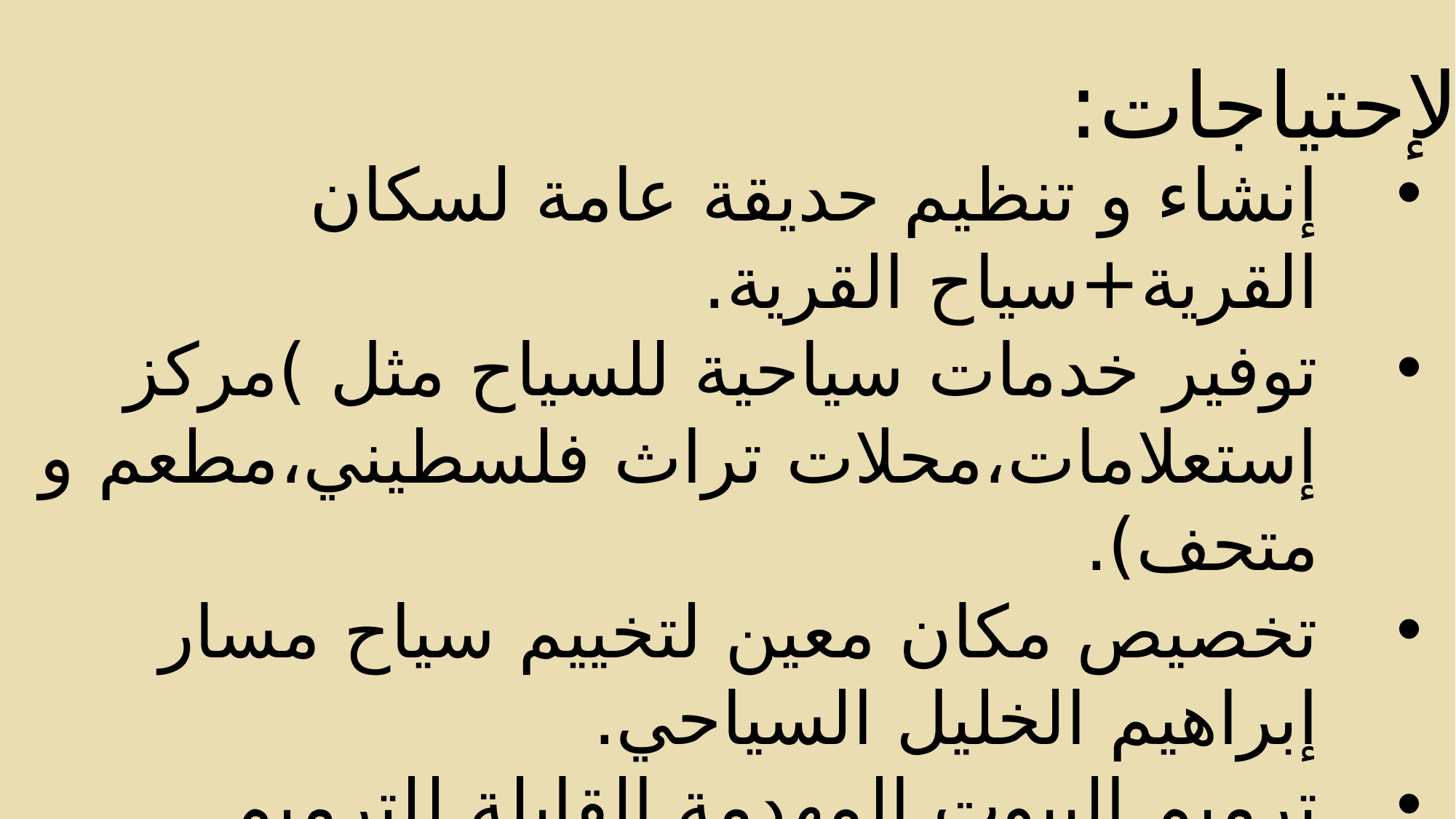

الإحتياجات:
إنشاء و تنظيم حديقة عامة لسكان القرية+سياح القرية.
توفير خدمات سياحية للسياح مثل )مركز إستعلامات،محلات تراث فلسطيني،مطعم و متحف).
تخصيص مكان معين لتخييم سياح مسار إبراهيم الخليل السياحي.
ترميم البيوت المهدمة القابلة للترميم.
إعادة إحياء الشارع الرئيسي القديم.